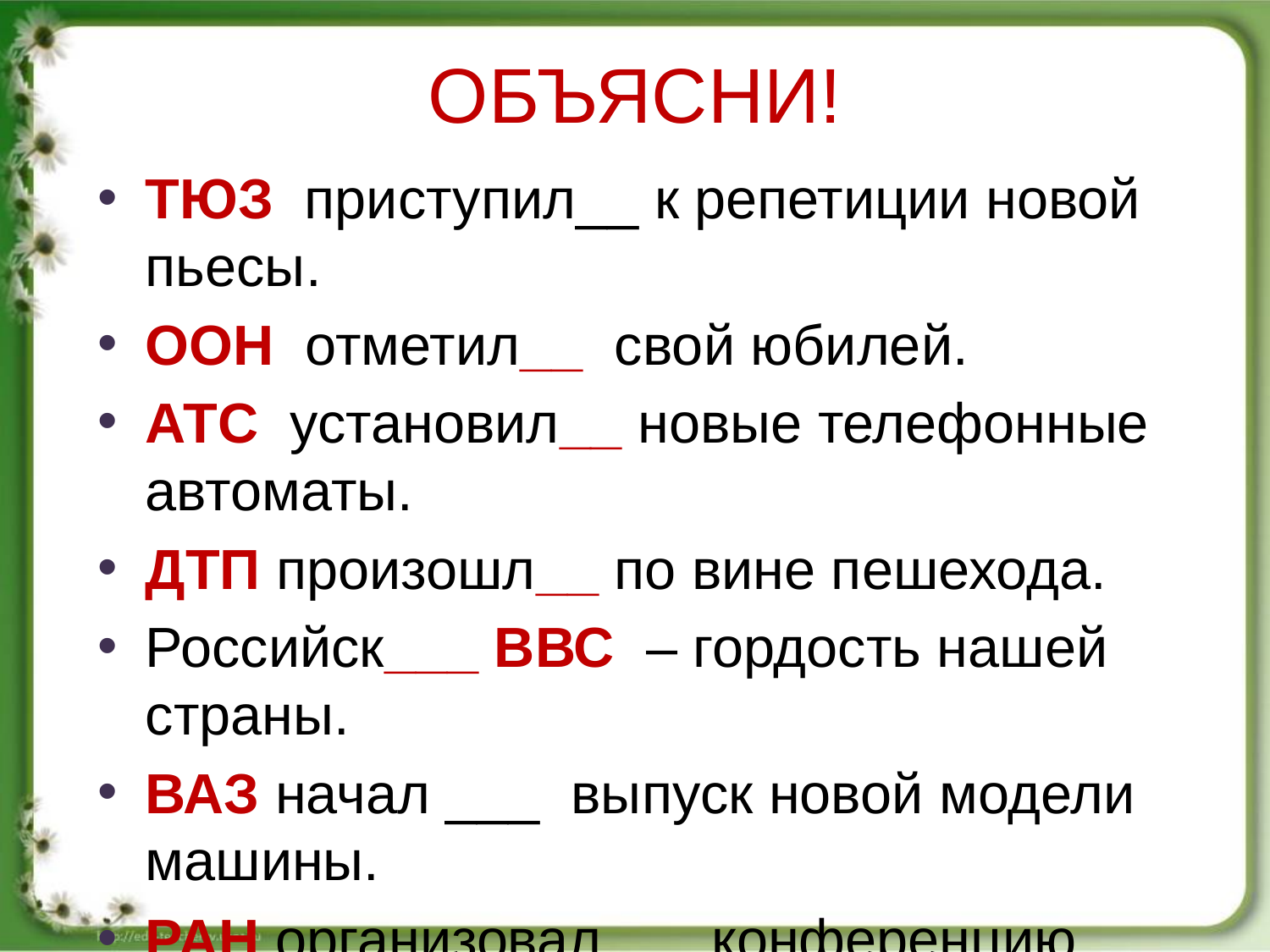

# ОБЪЯСНИ!
ТЮЗ  приступил__ к репетиции новой пьесы.
ООН  отметил__  свой юбилей.
АТС  установил__ новые телефонные автоматы.
ДТП произошл__ по вине пешехода.
Российск___ ВВС  – гордость нашей страны.
ВАЗ начал ___  выпуск новой модели машины.
РАН организовал___ конференцию.